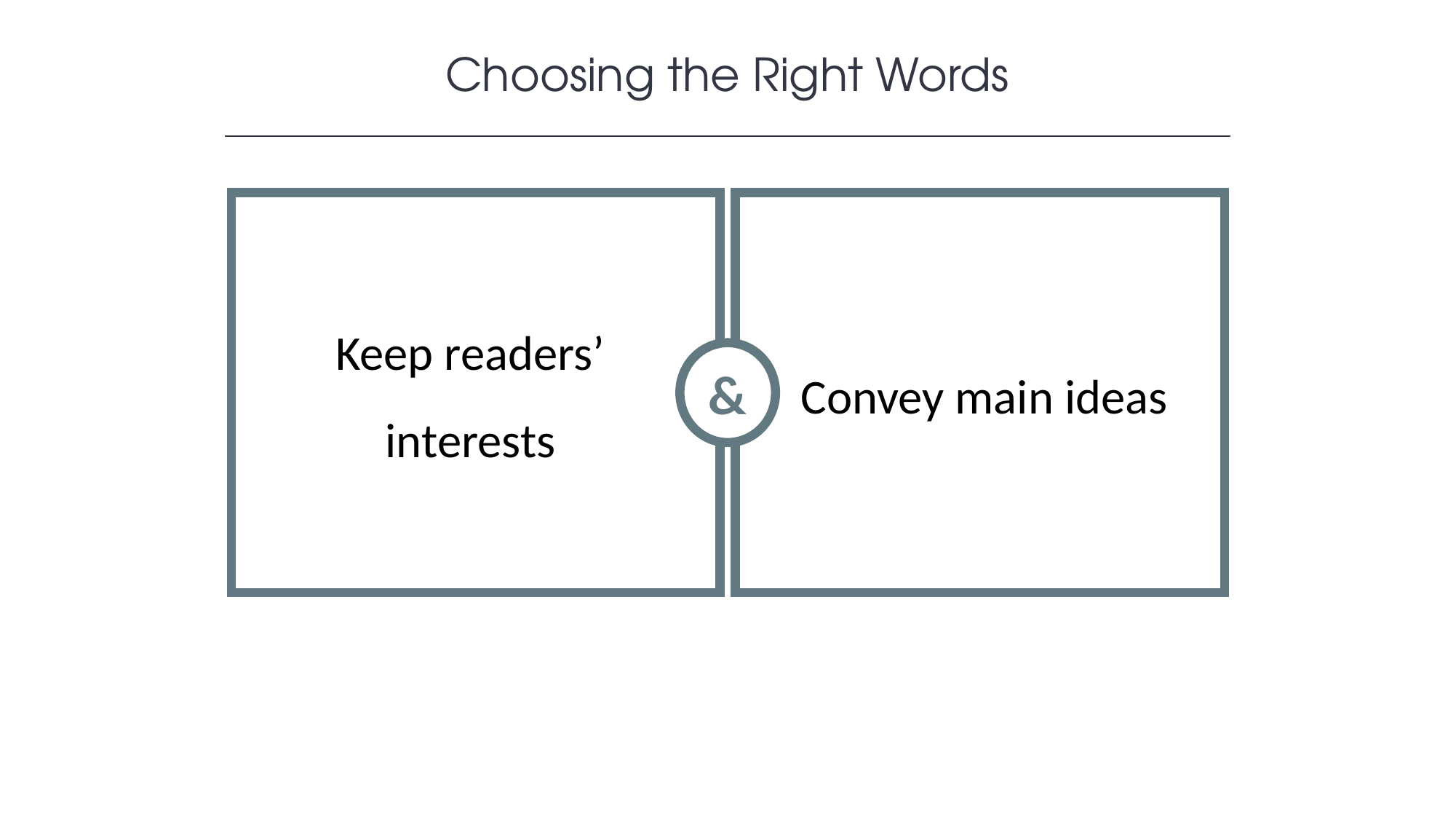

Choosing the Right Words
HAWKES LEARNING

&
Keep readers’ interests
Convey main ideas